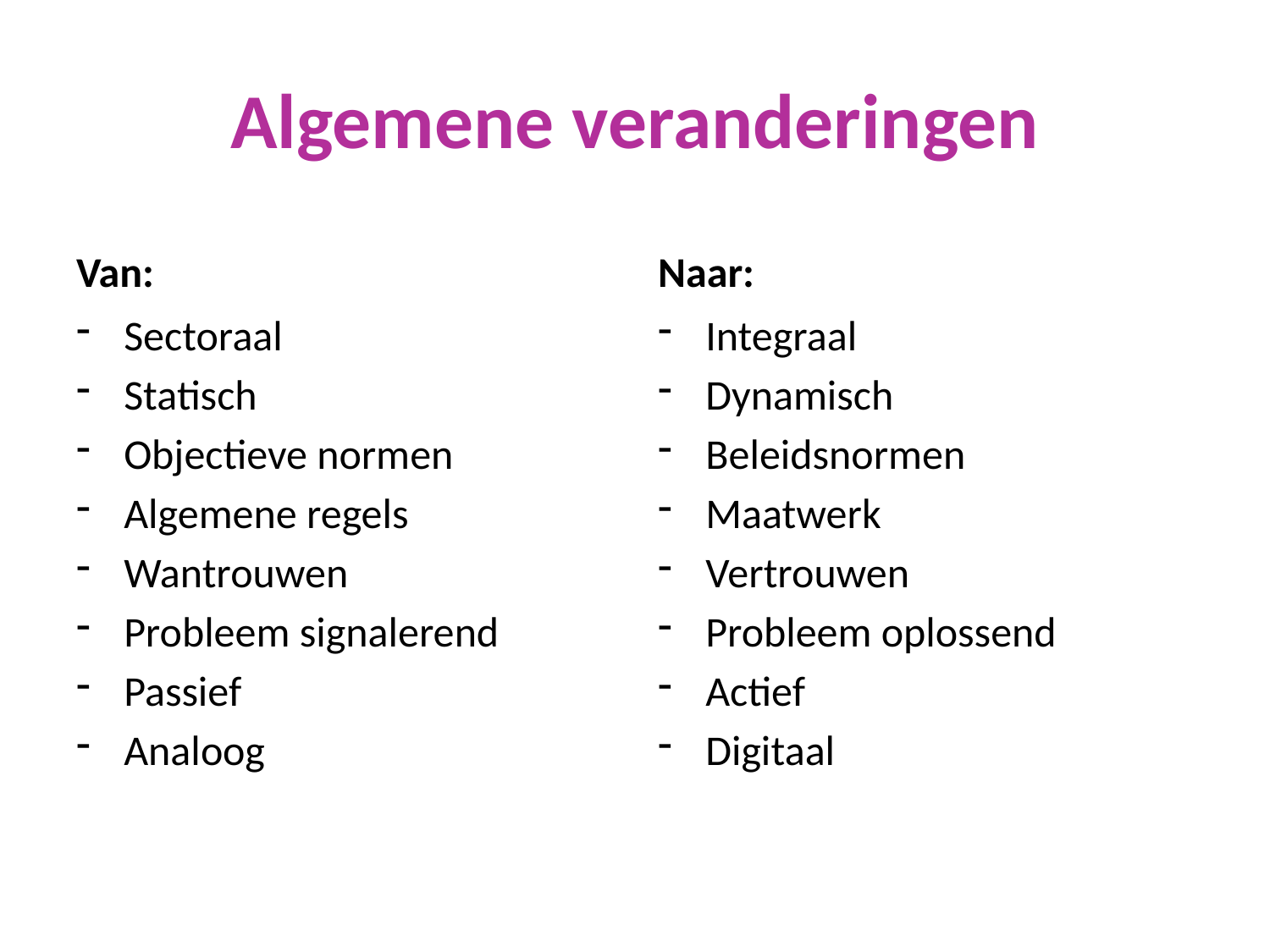

# Algemene veranderingen
Van:
Naar:
Sectoraal
Statisch
Objectieve normen
Algemene regels
Wantrouwen
Probleem signalerend
Passief
Analoog

Integraal
Dynamisch
Beleidsnormen
Maatwerk
Vertrouwen
Probleem oplossend
Actief
Digitaal